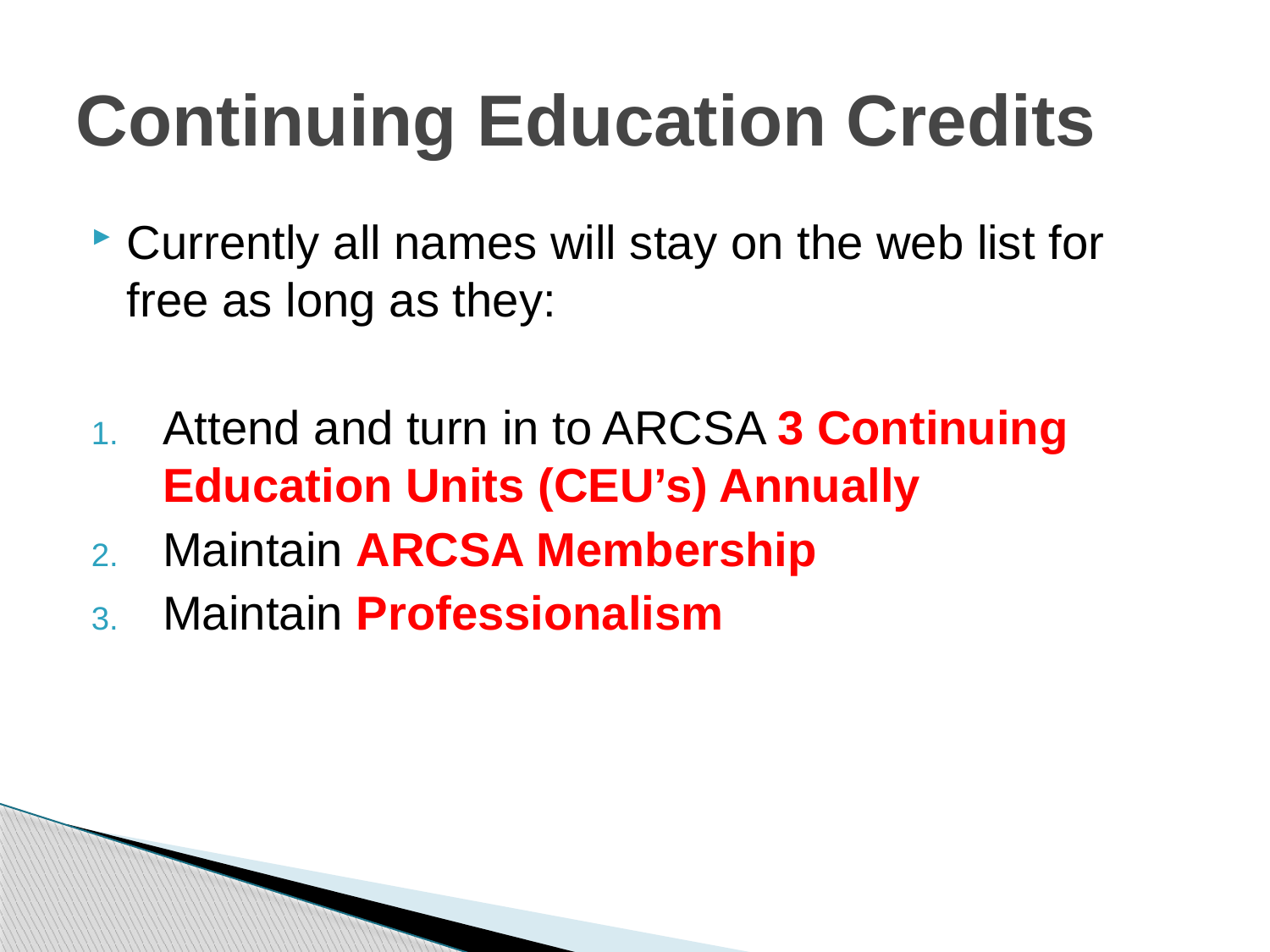

# Continuing Education Credits
Currently all names will stay on the web list for free as long as they:

Attend and turn in to ARCSA 3 Continuing Education Units (CEU’s) Annually
Maintain ARCSA Membership
Maintain Professionalism